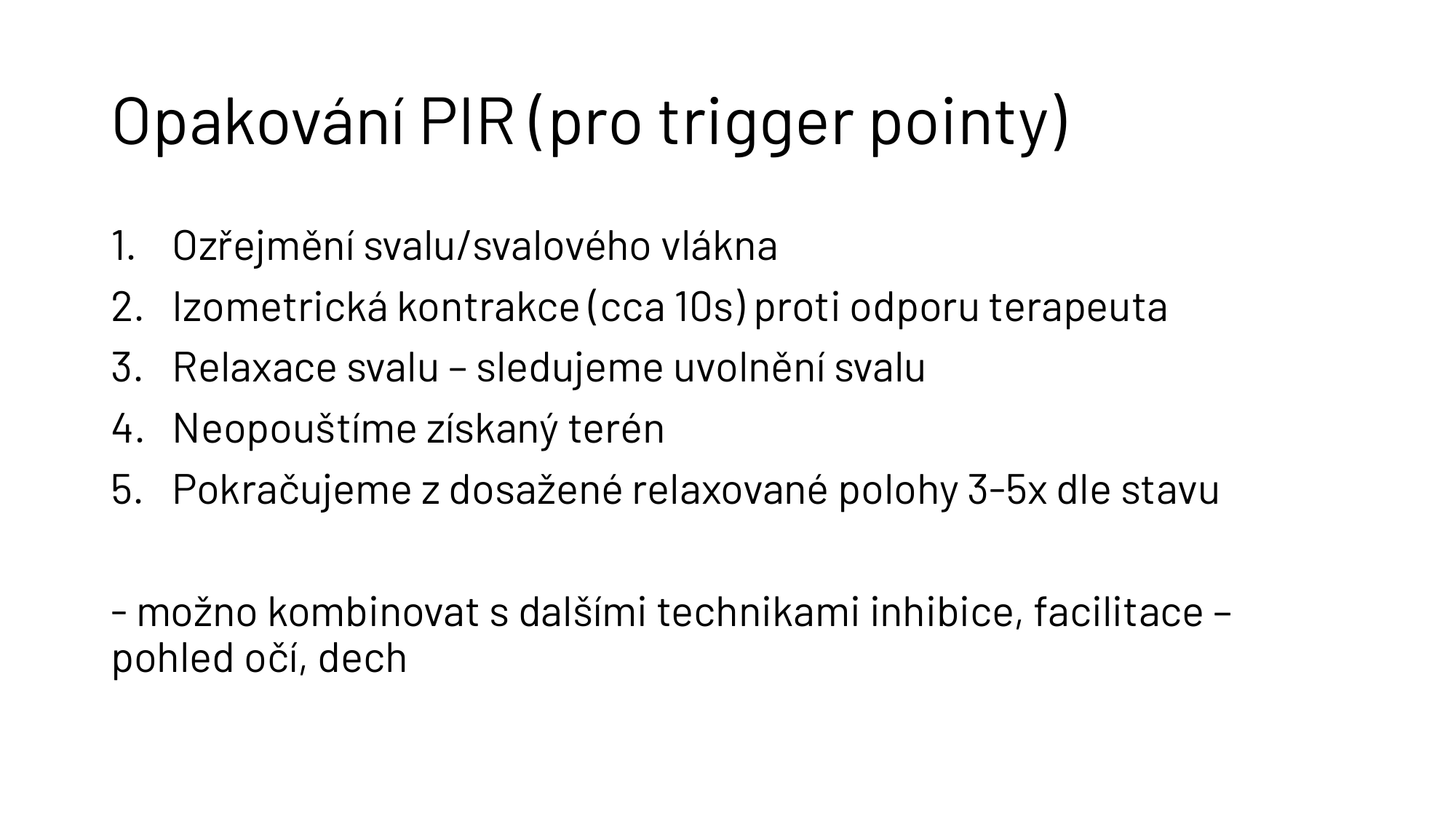

# Opakování PIR (pro trigger pointy)
Ozřejmění svalu/svalového vlákna
Izometrická kontrakce (cca 10s) proti odporu terapeuta
Relaxace svalu – sledujeme uvolnění svalu
Neopouštíme získaný terén
Pokračujeme z dosažené relaxované polohy 3-5x dle stavu

- možno kombinovat s dalšími technikami inhibice, facilitace – pohled očí, dech